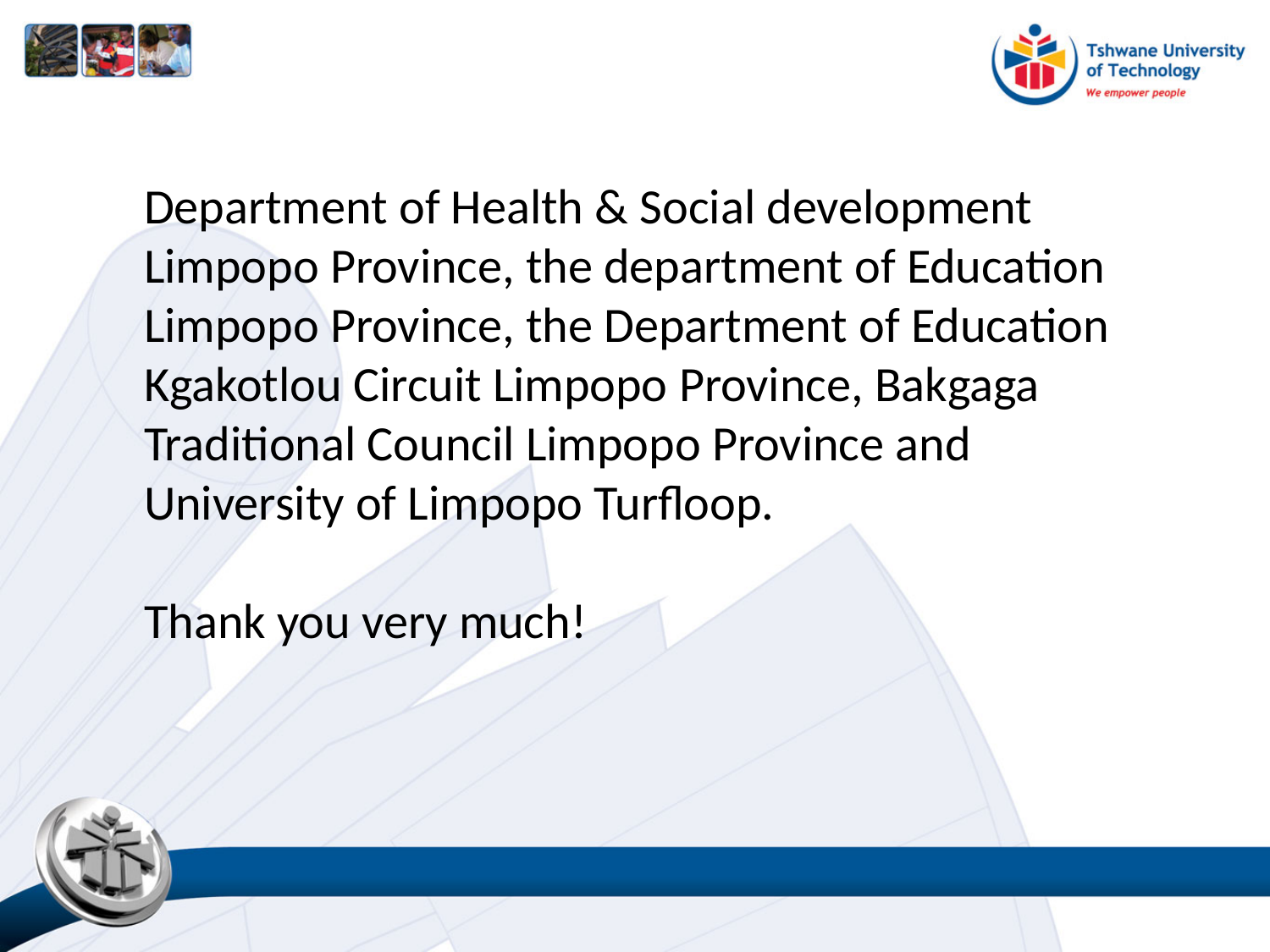

Department of Health & Social development Limpopo Province, the department of Education Limpopo Province, the Department of Education Kgakotlou Circuit Limpopo Province, Bakgaga Traditional Council Limpopo Province and University of Limpopo Turfloop.

Thank you very much!